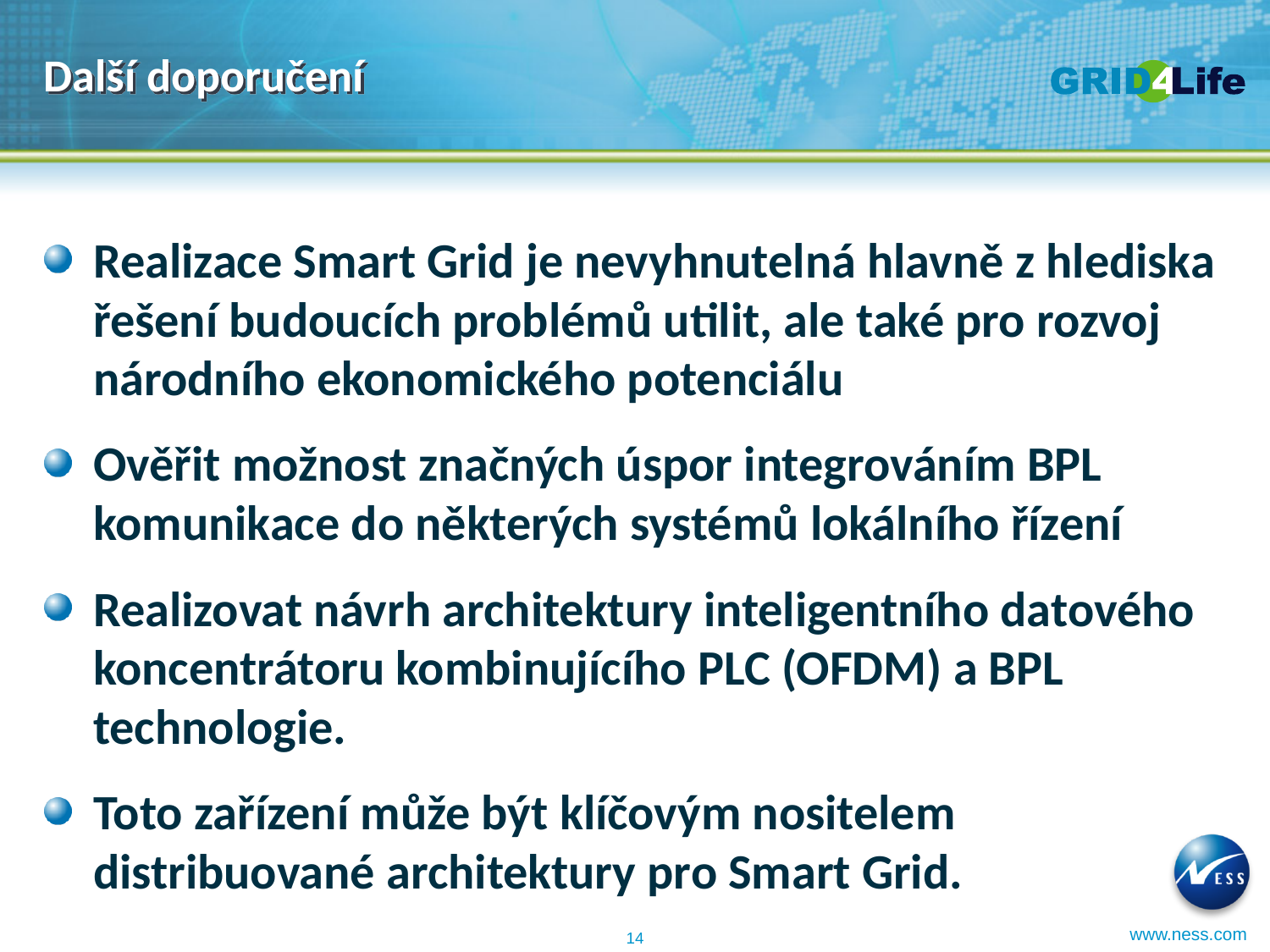

# Další doporučení
Realizace Smart Grid je nevyhnutelná hlavně z hlediska řešení budoucích problémů utilit, ale také pro rozvoj národního ekonomického potenciálu
Ověřit možnost značných úspor integrováním BPL komunikace do některých systémů lokálního řízení
Realizovat návrh architektury inteligentního datového koncentrátoru kombinujícího PLC (OFDM) a BPL technologie.
Toto zařízení může být klíčovým nositelem distribuované architektury pro Smart Grid.
14